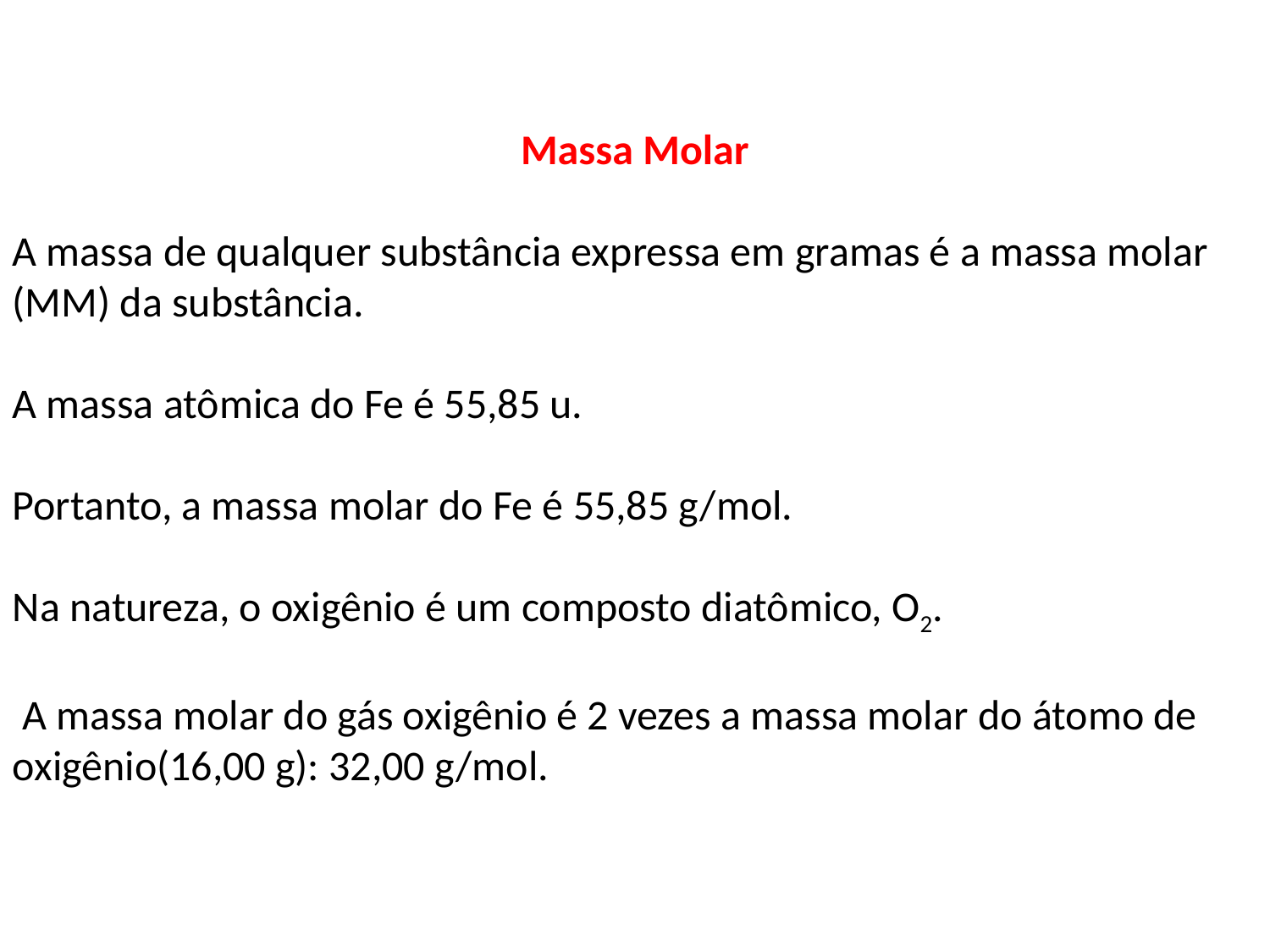

Massa Molar

A massa de qualquer substância expressa em gramas é a massa molar (MM) da substância.

A massa atômica do Fe é 55,85 u.

Portanto, a massa molar do Fe é 55,85 g/mol.

Na natureza, o oxigênio é um composto diatômico, O2.

 A massa molar do gás oxigênio é 2 vezes a massa molar do átomo de oxigênio(16,00 g): 32,00 g/mol.